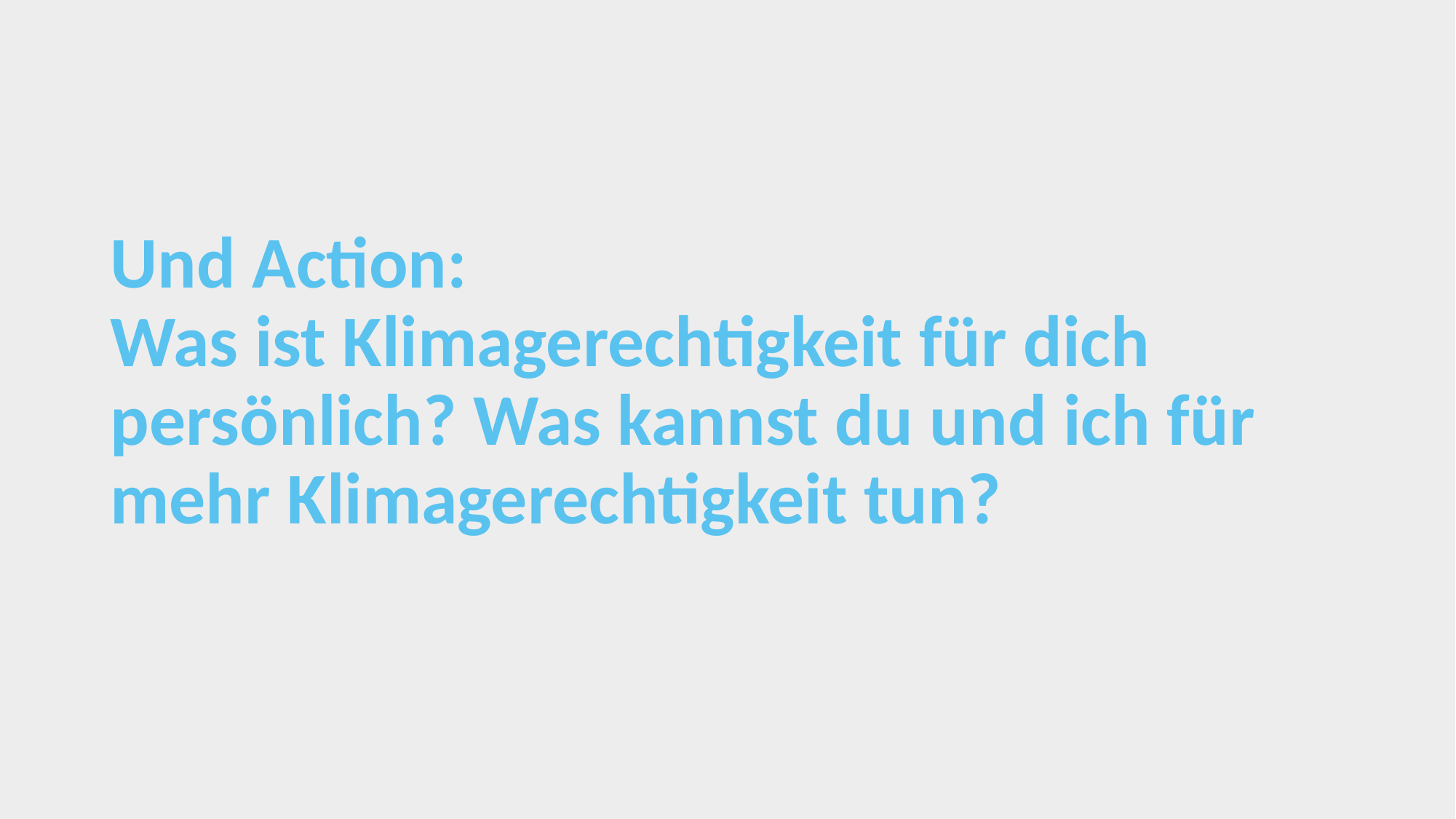

# Und Action: Was ist Klimagerechtigkeit für dich persönlich? Was kannst du und ich für mehr Klimagerechtigkeit tun?